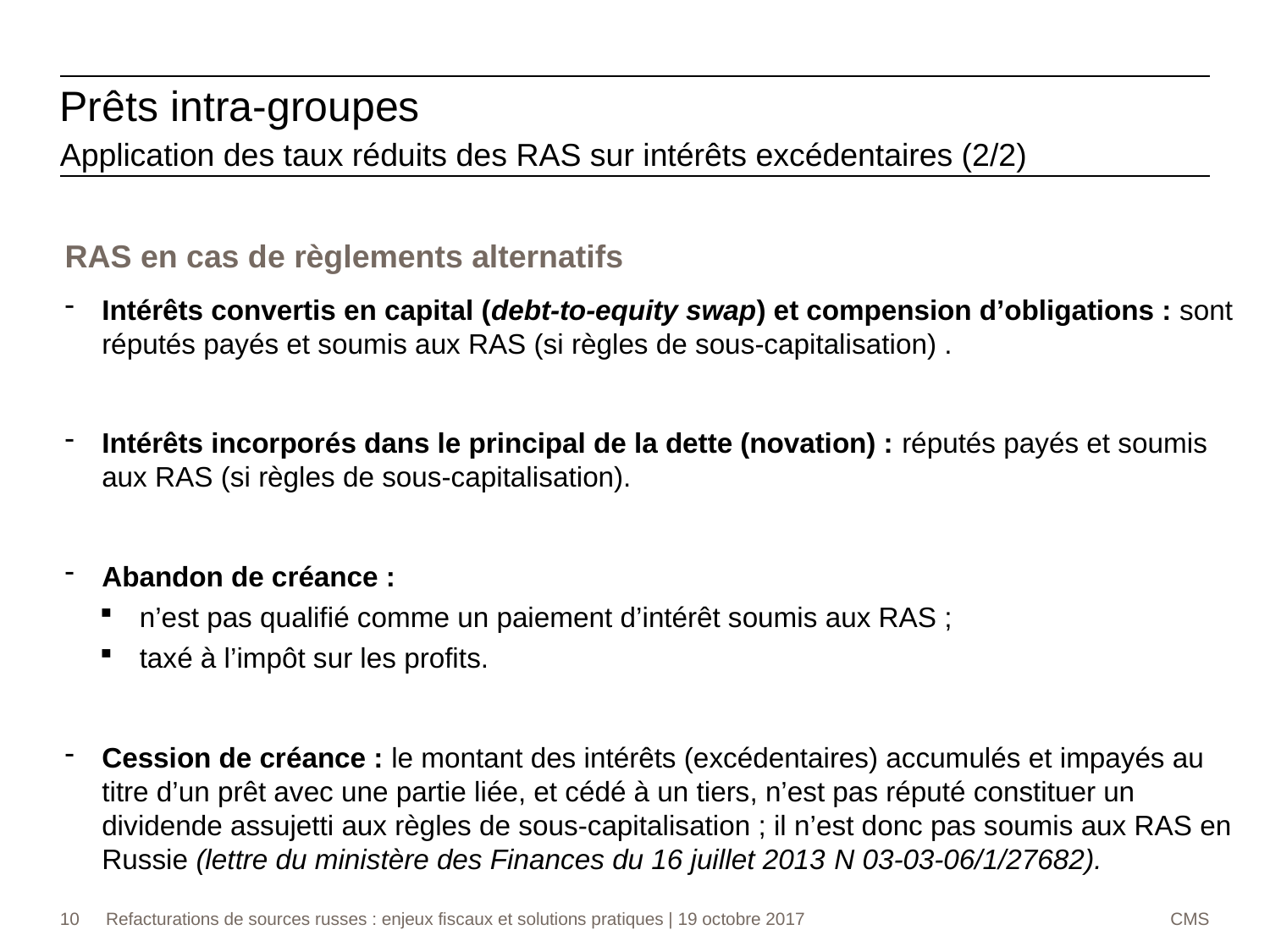

Prêts intra-groupes
Application des taux réduits des RAS sur intérêts excédentaires (2/2)
RAS en cas de règlements alternatifs
Intérêts convertis en capital (debt-to-equity swap) et compension d’obligations : sont réputés payés et soumis aux RAS (si règles de sous-capitalisation) .

Intérêts incorporés dans le principal de la dette (novation) : réputés payés et soumis aux RAS (si règles de sous-capitalisation).

Abandon de créance :
n’est pas qualifié comme un paiement d’intérêt soumis aux RAS ;
taxé à l’impôt sur les profits.

Cession de créance : le montant des intérêts (excédentaires) accumulés et impayés au titre d’un prêt avec une partie liée, et cédé à un tiers, n’est pas réputé constituer un dividende assujetti aux règles de sous-capitalisation ; il n’est donc pas soumis aux RAS en Russie (lettre du ministère des Finances du 16 juillet 2013 N 03-03-06/1/27682).

10